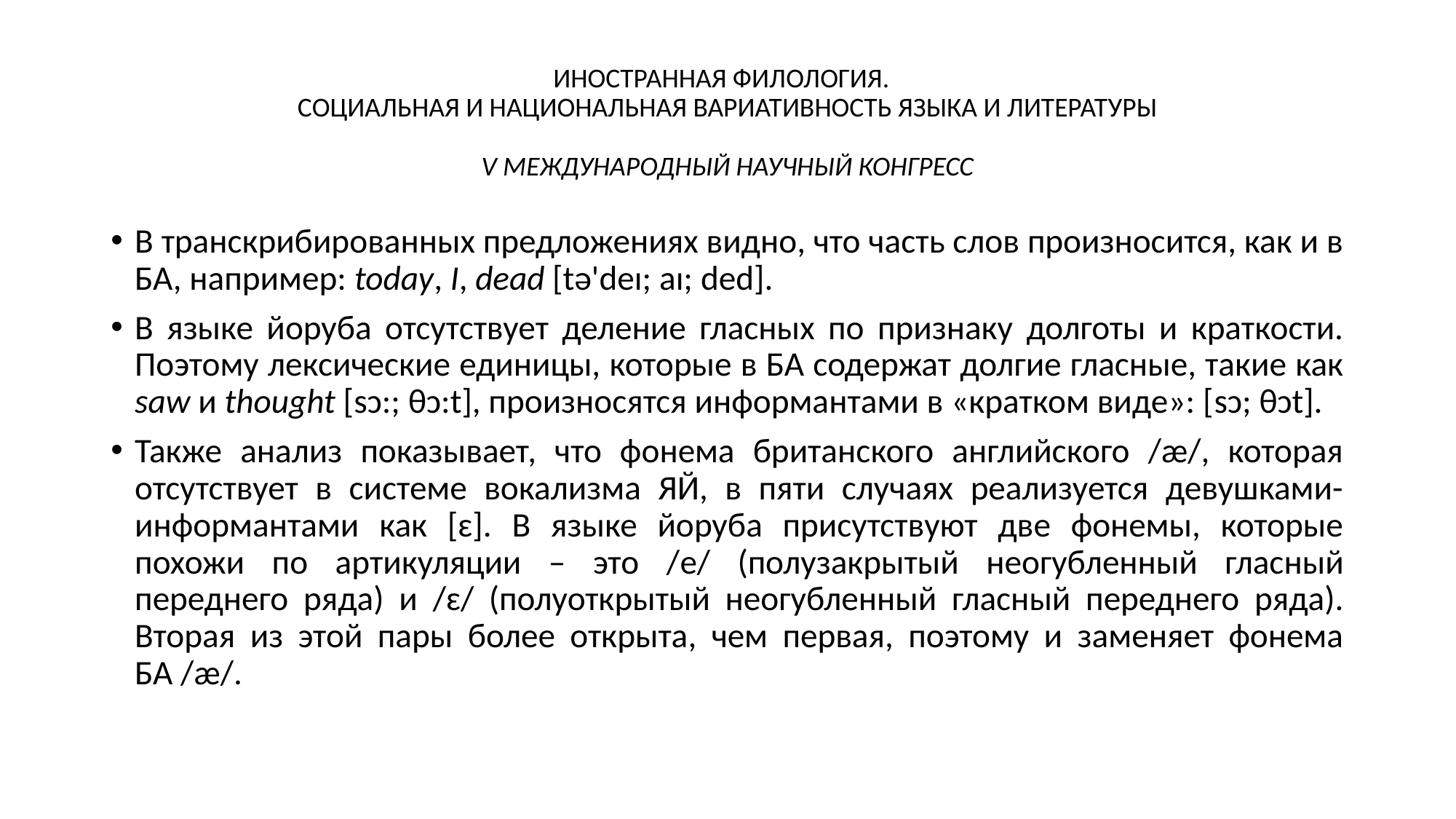

# ИНОСТРАННАЯ ФИЛОЛОГИЯ. СОЦИАЛЬНАЯ И НАЦИОНАЛЬНАЯ ВАРИАТИВНОСТЬ ЯЗЫКА И ЛИТЕРАТУРЫ V МЕЖДУНАРОДНЫЙ НАУЧНЫЙ КОНГРЕСС
В транскрибированных предложениях видно, что часть слов произносится, как и в БА, например: today, I, dead [tə'deɪ; aɪ; ded].
В языке йоруба отсутствует деление гласных по признаку долготы и краткости. Поэтому лексические единицы, которые в БА содержат долгие гласные, такие как saw и thought [sɔ:; θɔ:t], произносятся информантами в «кратком виде»: [sɔ; θɔt].
Также анализ показывает, что фонема британского английского /æ/, которая отсутствует в системе вокализма ЯЙ, в пяти случаях реализуется девушками-информантами как [ɛ]. В языке йоруба присутствуют две фонемы, которые похожи по артикуляции – это /e/ (полузакрытый неогубленный гласный переднего ряда) и /ɛ/ (полуоткрытый неогубленный гласный переднего ряда). Вторая из этой пары более открыта, чем первая, поэтому и заменяет фонема БА /æ/.